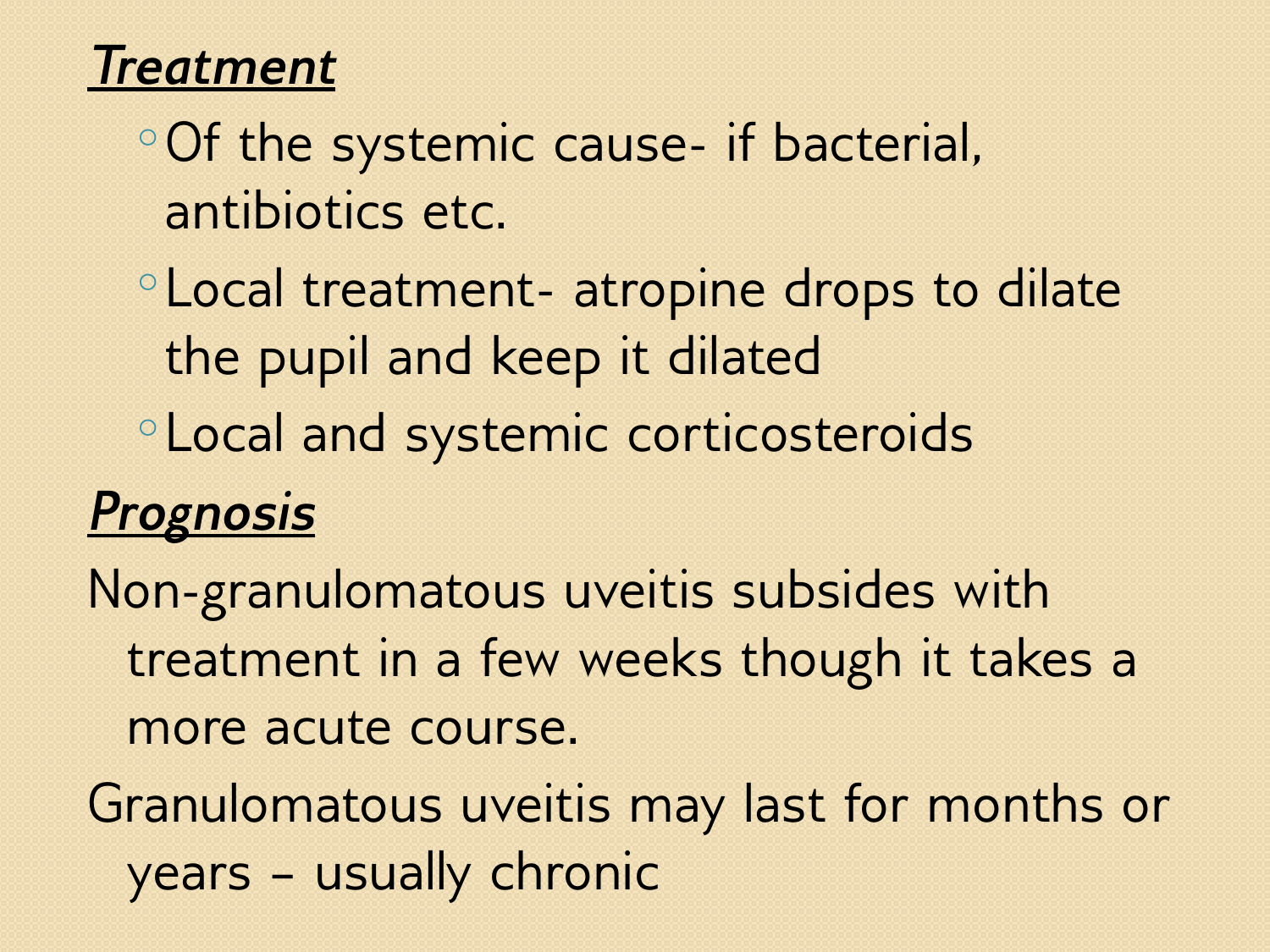

#
Treatment
Of the systemic cause- if bacterial, antibiotics etc.
Local treatment- atropine drops to dilate  the pupil and keep it dilated
Local and systemic corticosteroids
Prognosis
Non-granulomatous uveitis subsides with treatment in a few weeks though it takes a more acute course.
Granulomatous uveitis may last for months or years – usually chronic

83